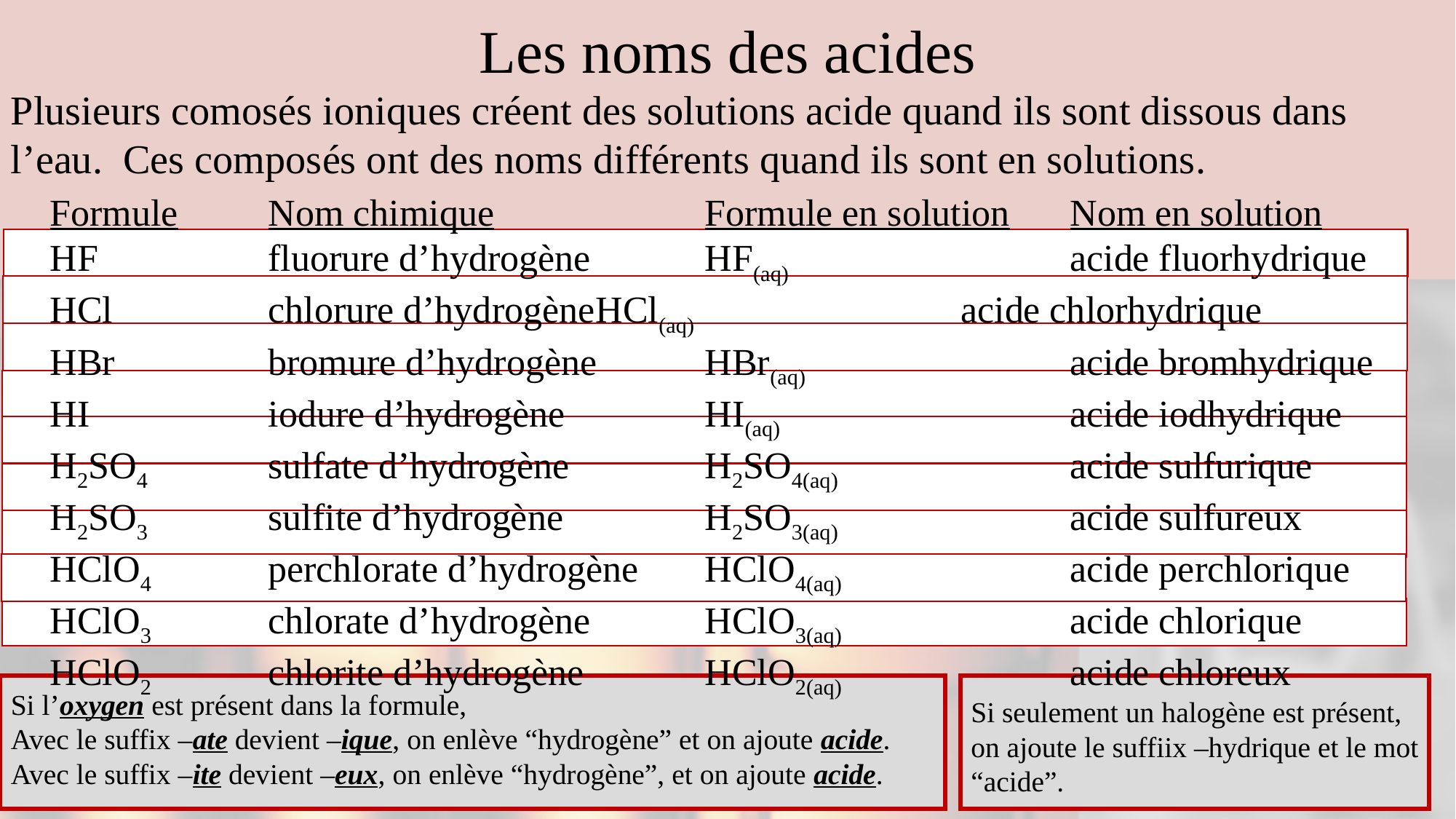

# Les noms des acides
Plusieurs comosés ioniques créent des solutions acide quand ils sont dissous dans l’eau.  Ces composés ont des noms différents quand ils sont en solutions.
Formule	Nom chimique		Formule en solution	    Nom en solution
HF		fluorure d’hydrogène		HF(aq)			    acide fluorhydrique
HCl		chlorure d’hydrogène	HCl(aq)			    acide chlorhydrique
HBr		bromure d’hydrogène	HBr(aq)			    acide bromhydrique
HI		iodure d’hydrogène		HI(aq)			    acide iodhydrique
H2SO4		sulfate d’hydrogène		H2SO4(aq)		    acide sulfurique
H2SO3		sulfite d’hydrogène		H2SO3(aq)		    acide sulfureux
HClO4		perchlorate d’hydrogène	HClO4(aq)		    acide perchlorique
HClO3		chlorate d’hydrogène		HClO3(aq)		    acide chlorique
HClO2		chlorite d’hydrogène		HClO2(aq)		    acide chloreux

Si l’oxygen est présent dans la formule,
Avec le suffix –ate devient –ique, on enlève “hydrogène” et on ajoute acide.
Avec le suffix –ite devient –eux, on enlève “hydrogène”, et on ajoute acide.
Si seulement un halogène est présent, on ajoute le suffiix –hydrique et le mot “acide”.